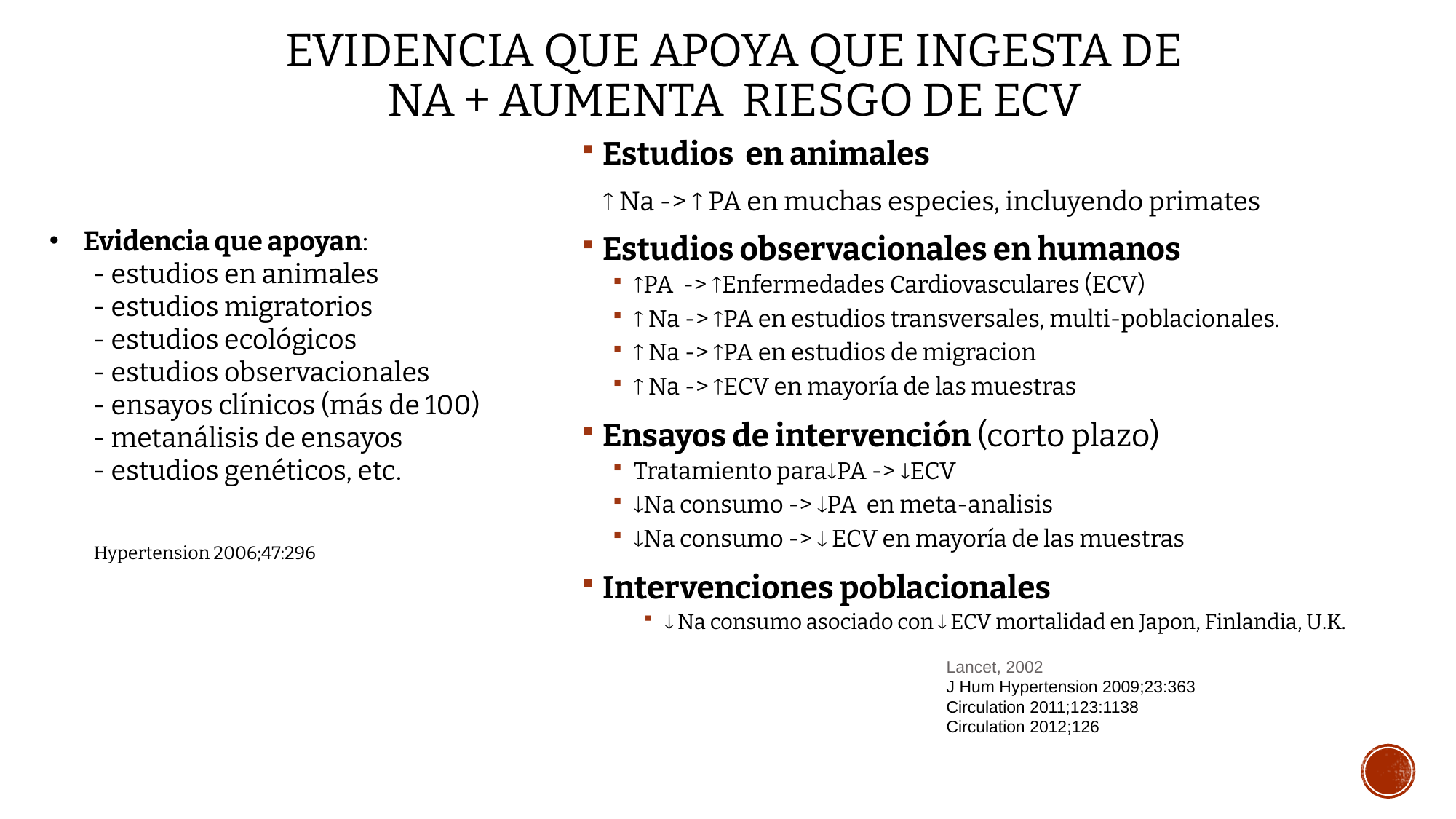

# evidencia que apoya que ingesta de Na + aumenta  riesgo de ecv
Estudios  en animales
    ↑ Na -> ↑ PA en muchas especies, incluyendo primates
Estudios observacionales en humanos
↑PA  -> ↑Enfermedades Cardiovasculares (ECV)
↑ Na -> ↑PA en estudios transversales, multi-poblacionales.
↑ Na -> ↑PA en estudios de migracion
↑ Na -> ↑ECV en mayoría de las muestras
Ensayos de intervención (corto plazo)
Tratamiento para↓PA -> ↓ECV
↓Na consumo -> ↓PA  en meta-analisis
↓Na consumo -> ↓ ECV en mayoría de las muestras
Intervenciones poblacionales
↓ Na consumo asociado con ↓ ECV mortalidad en Japon, Finlandia, U.K.
Evidencia que apoyan:
        - estudios en animales
        - estudios migratorios
        - estudios ecológicos
        - estudios observacionales
        - ensayos clínicos (más de 100)
        - metanálisis de ensayos
        - estudios genéticos, etc.

Hypertension 2006;47:296
Lancet, 2002
J Hum Hypertension 2009;23:363
Circulation 2011;123:1138
Circulation 2012;126